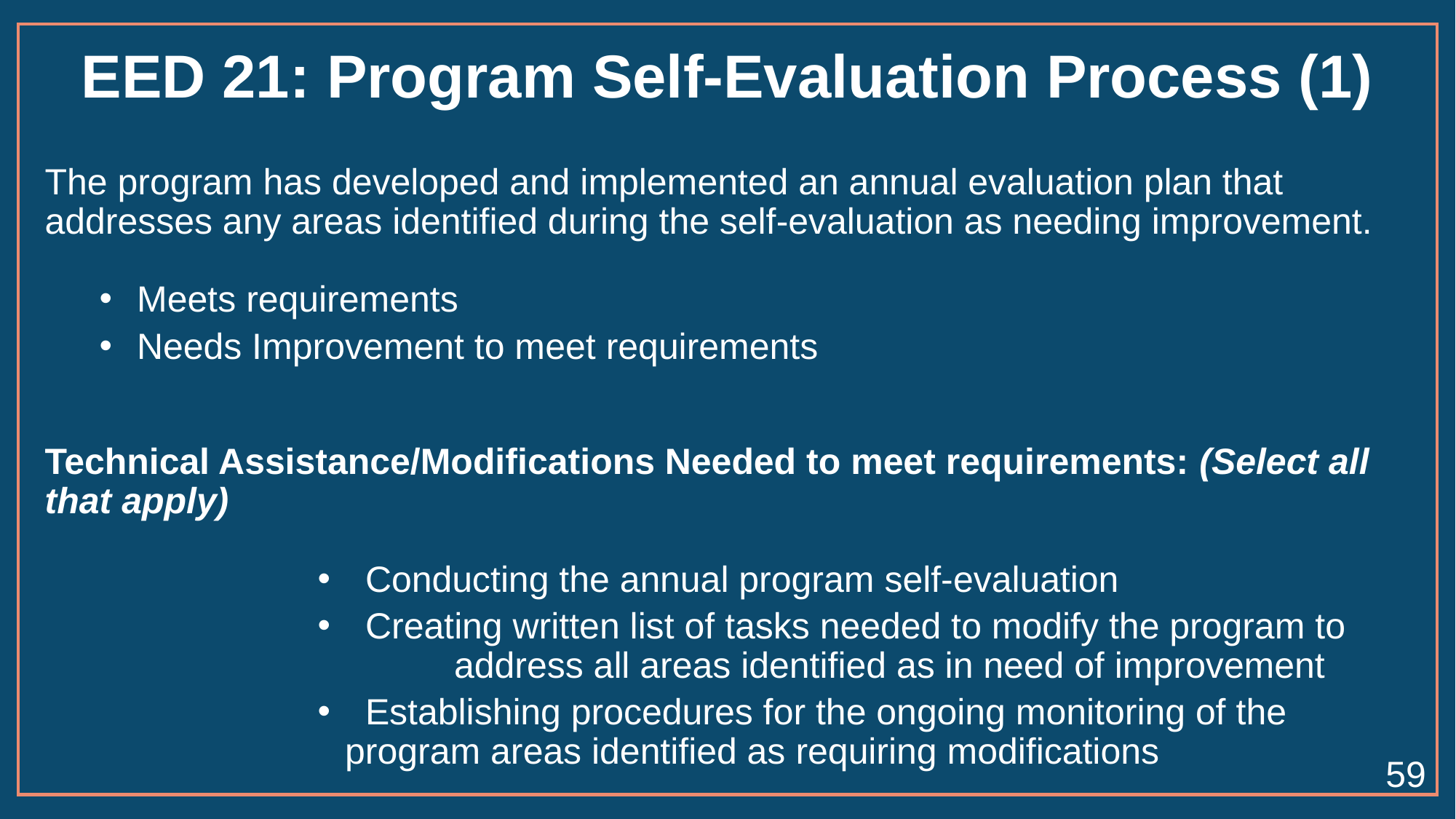

# EED 21: Program Self-Evaluation Process (1)
The program has developed and implemented an annual evaluation plan that addresses any areas identified during the self-evaluation as needing improvement.

 Meets requirements
 Needs Improvement to meet requirements

Technical Assistance/Modifications Needed to meet requirements: (Select all that apply)

  Conducting the annual program self-evaluation
  Creating written list of tasks needed to modify the program to 	address all areas identified as in need of improvement
  Establishing procedures for the ongoing monitoring of the 	program areas identified as requiring modifications

59